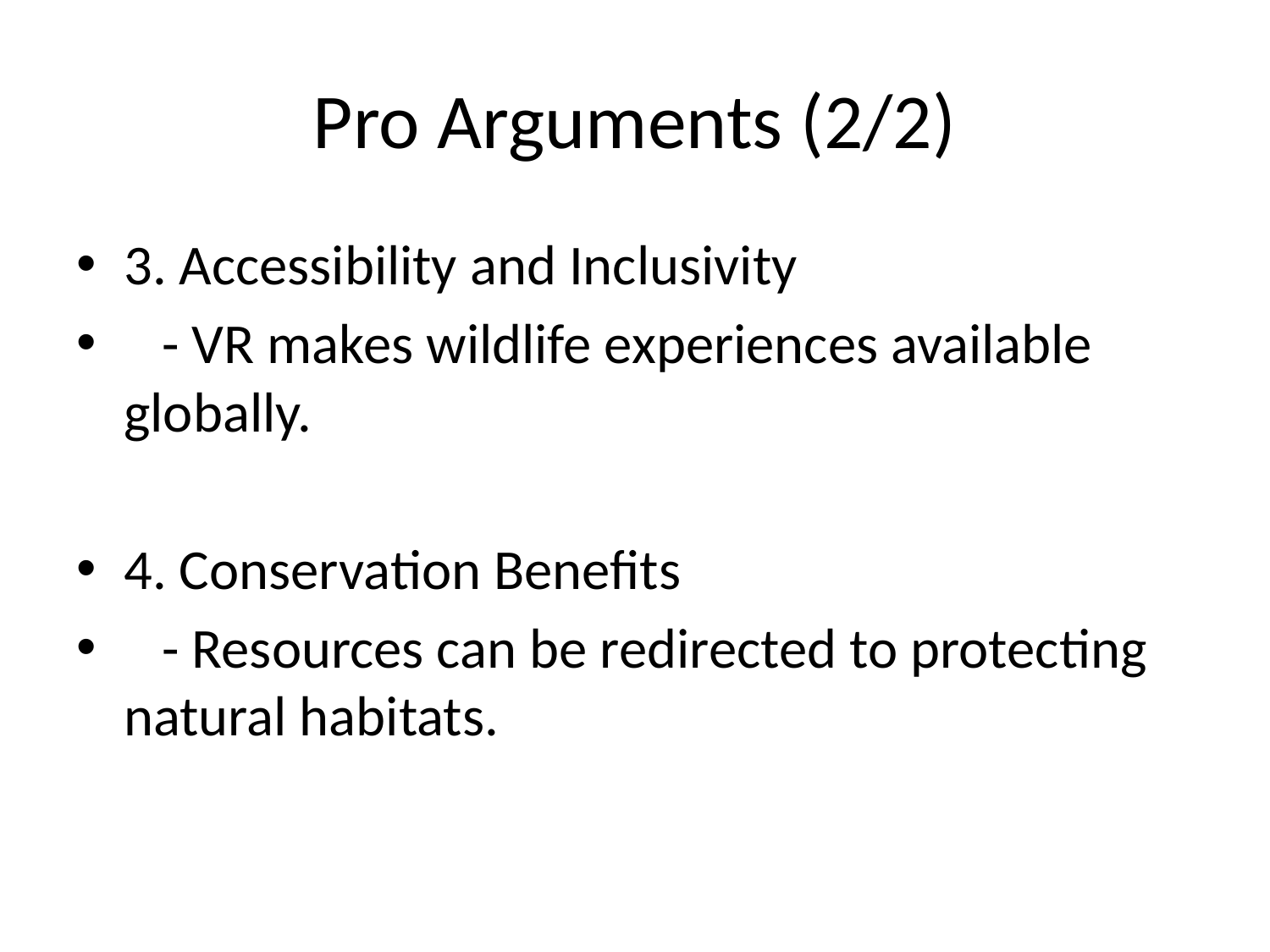

# Pro Arguments (2/2)
3. Accessibility and Inclusivity
   - VR makes wildlife experiences available globally.

4. Conservation Benefits
   - Resources can be redirected to protecting natural habitats.